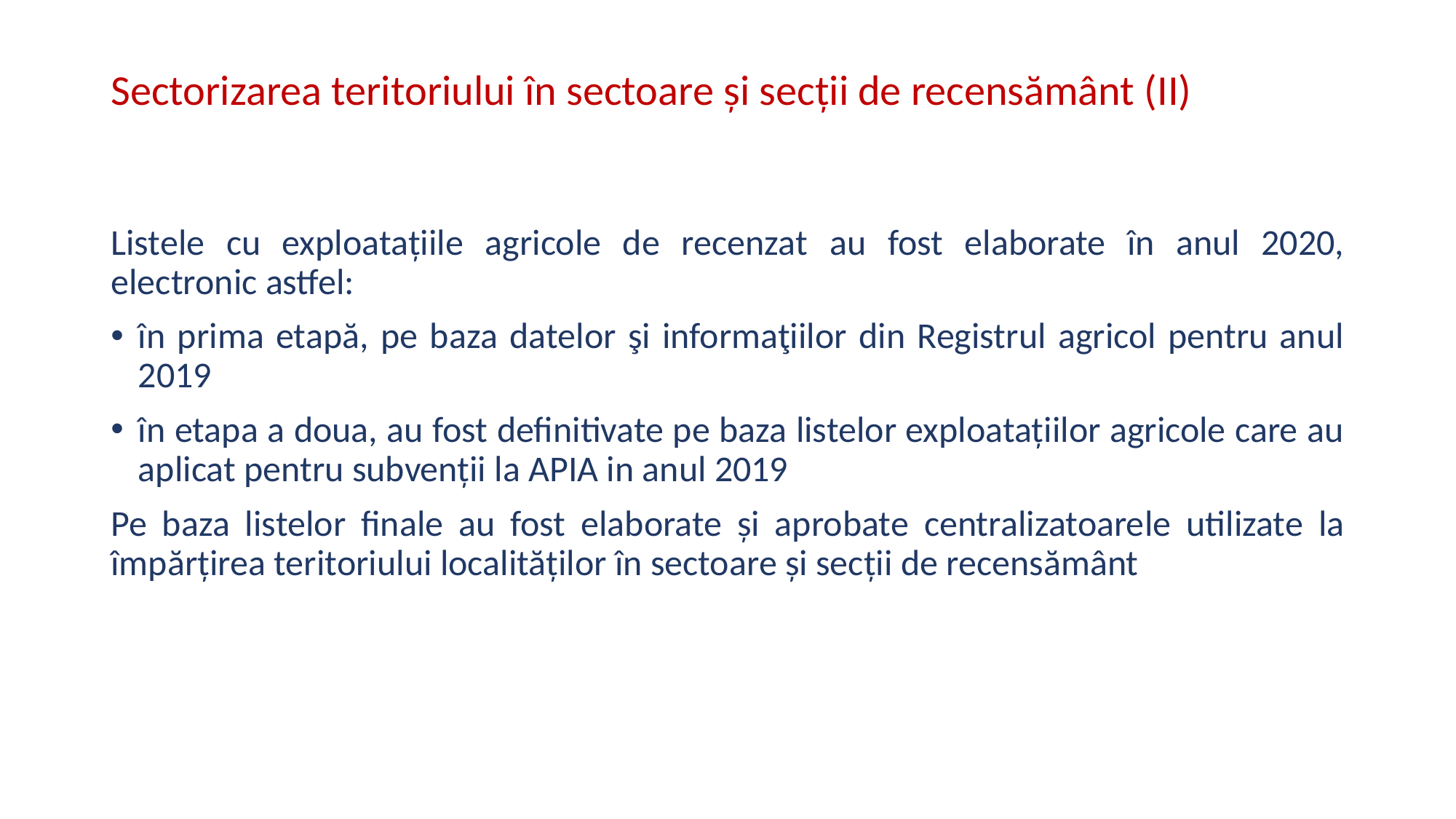

# Sectorizarea teritoriului în sectoare și secții de recensământ (II)
Listele cu exploatațiile agricole de recenzat au fost elaborate în anul 2020, electronic astfel:
în prima etapă, pe baza datelor şi informaţiilor din Registrul agricol pentru anul 2019
în etapa a doua, au fost definitivate pe baza listelor exploatațiilor agricole care au aplicat pentru subvenții la APIA in anul 2019
Pe baza listelor finale au fost elaborate și aprobate centralizatoarele utilizate la împărțirea teritoriului localităților în sectoare și secții de recensământ